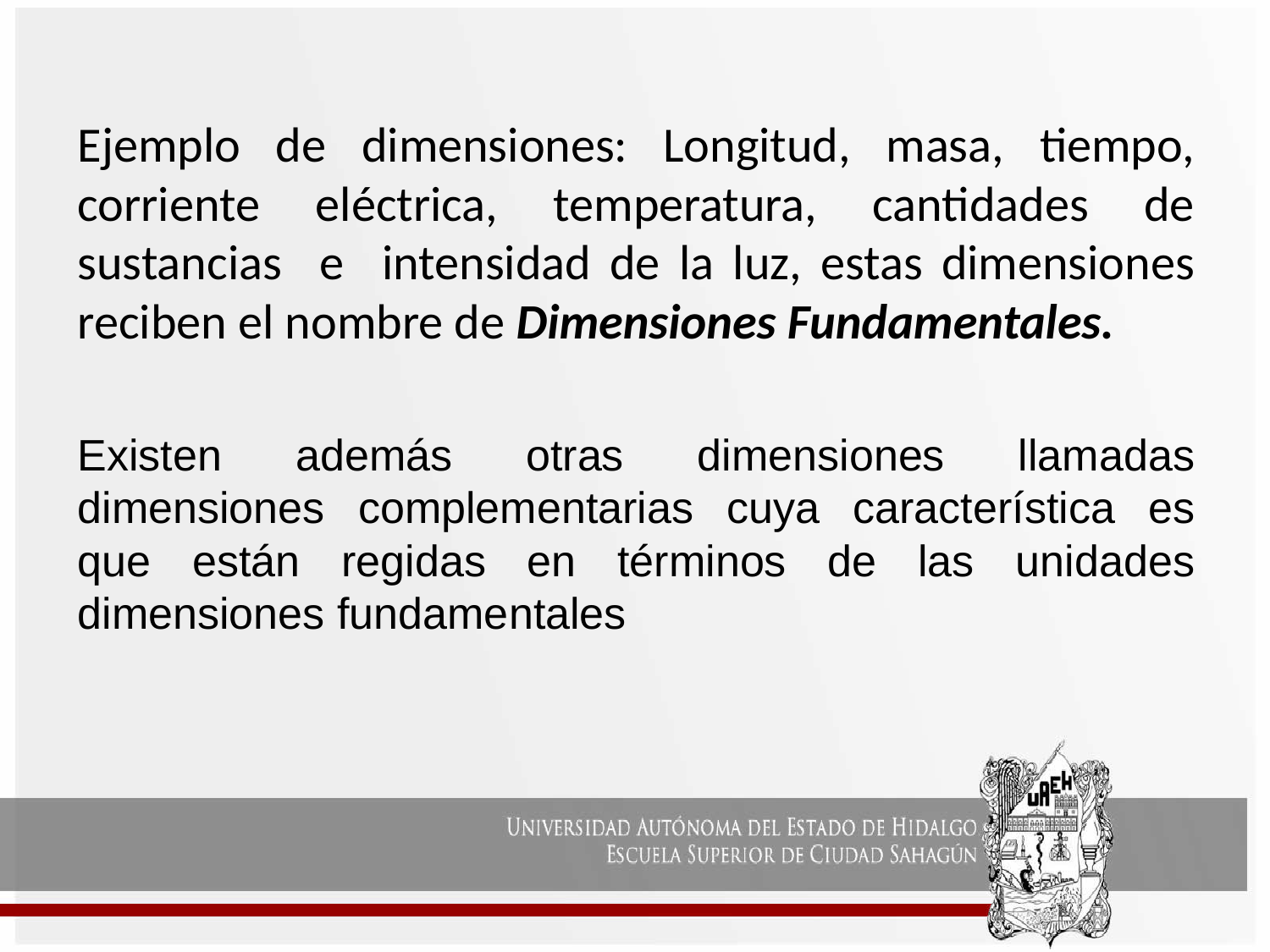

Ejemplo de dimensiones: Longitud, masa, tiempo, corriente eléctrica, temperatura, cantidades de sustancias  e  intensidad de la luz, estas dimensiones reciben el nombre de Dimensiones Fundamentales.

Existen además otras dimensiones llamadas dimensiones complementarias cuya característica es que están regidas en términos de las unidades dimensiones fundamentales